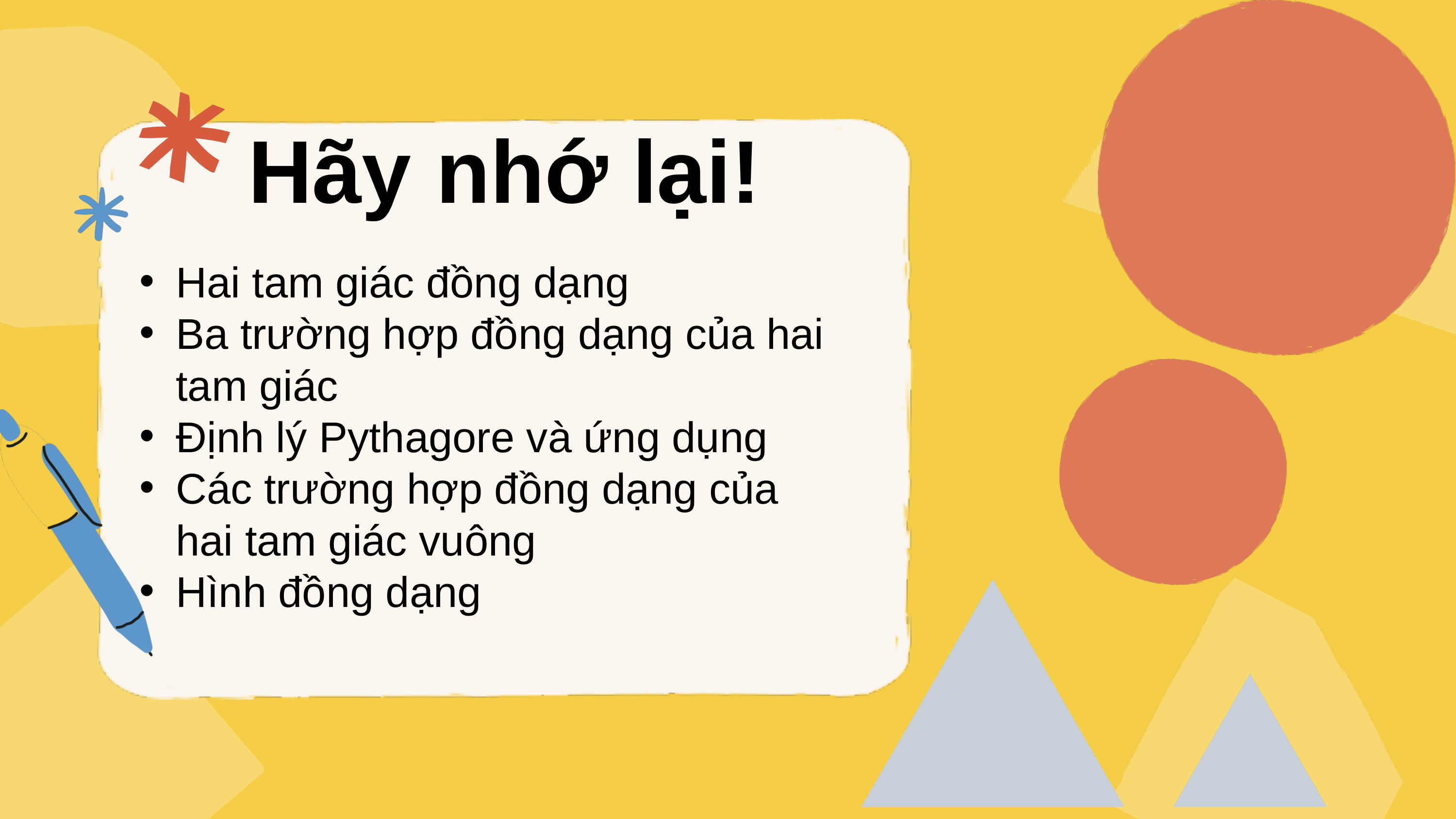

Hãy nhớ lại!

Hai tam giác đồng dạng
Ba trường hợp đồng dạng của hai tam giác
Định lý Pythagore và ứng dụng
Các trường hợp đồng dạng của hai tam giác vuông
Hình đồng dạng